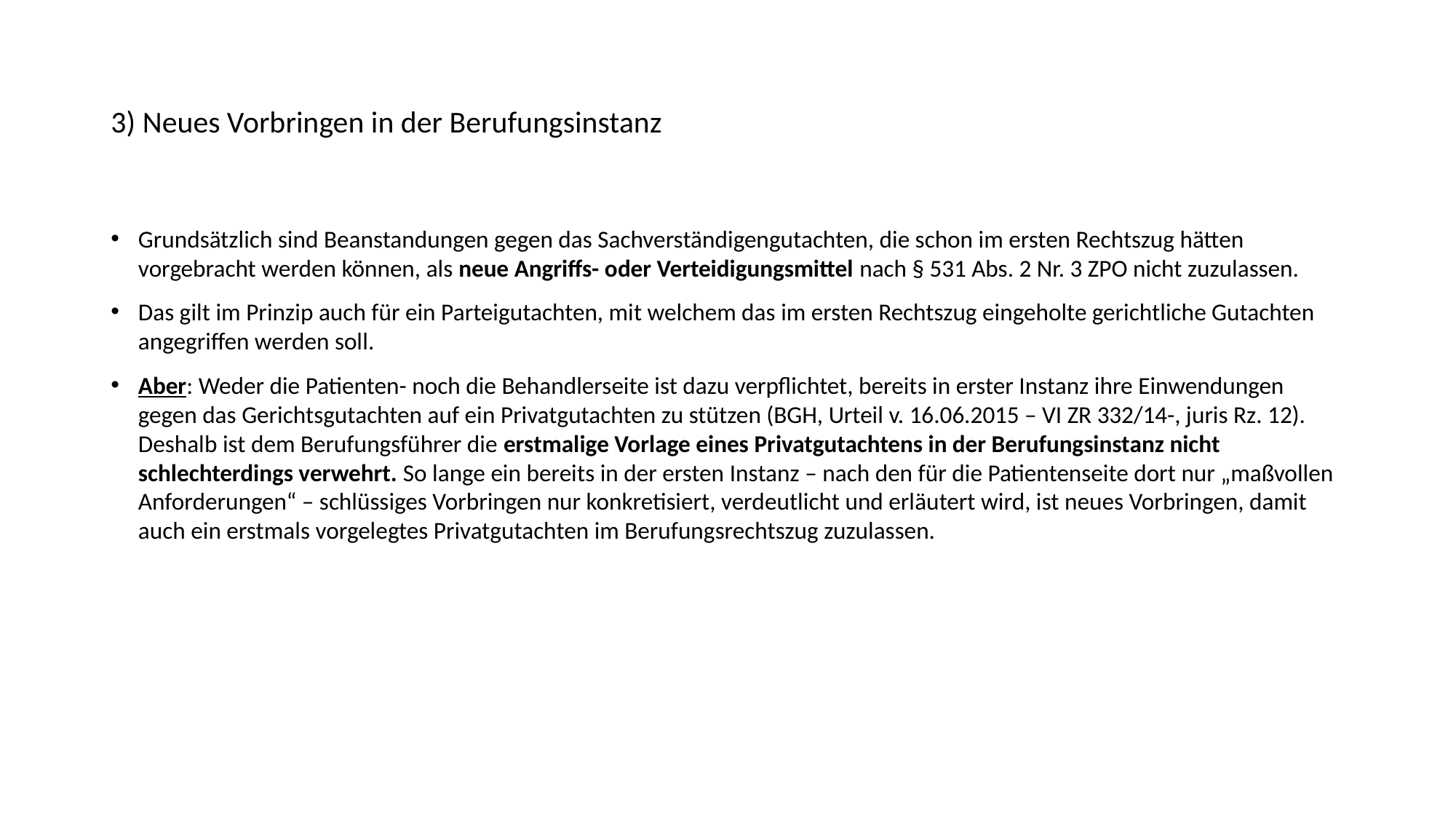

# 3) Neues Vorbringen in der Berufungsinstanz
Grundsätzlich sind Beanstandungen gegen das Sachverständigengutachten, die schon im ersten Rechtszug hätten vorgebracht werden können, als neue Angriffs- oder Verteidigungsmittel nach § 531 Abs. 2 Nr. 3 ZPO nicht zuzulassen.
Das gilt im Prinzip auch für ein Parteigutachten, mit welchem das im ersten Rechtszug eingeholte gerichtliche Gutachten angegriffen werden soll.
Aber: Weder die Patienten- noch die Behandlerseite ist dazu verpflichtet, bereits in erster Instanz ihre Einwendungen gegen das Gerichtsgutachten auf ein Privatgutachten zu stützen (BGH, Urteil v. 16.06.2015 – VI ZR 332/14-, juris Rz. 12). Deshalb ist dem Berufungsführer die erstmalige Vorlage eines Privatgutachtens in der Berufungsinstanz nicht schlechterdings verwehrt. So lange ein bereits in der ersten Instanz – nach den für die Patientenseite dort nur „maßvollen Anforderungen“ – schlüssiges Vorbringen nur konkretisiert, verdeutlicht und erläutert wird, ist neues Vorbringen, damit auch ein erstmals vorgelegtes Privatgutachten im Berufungsrechtszug zuzulassen.